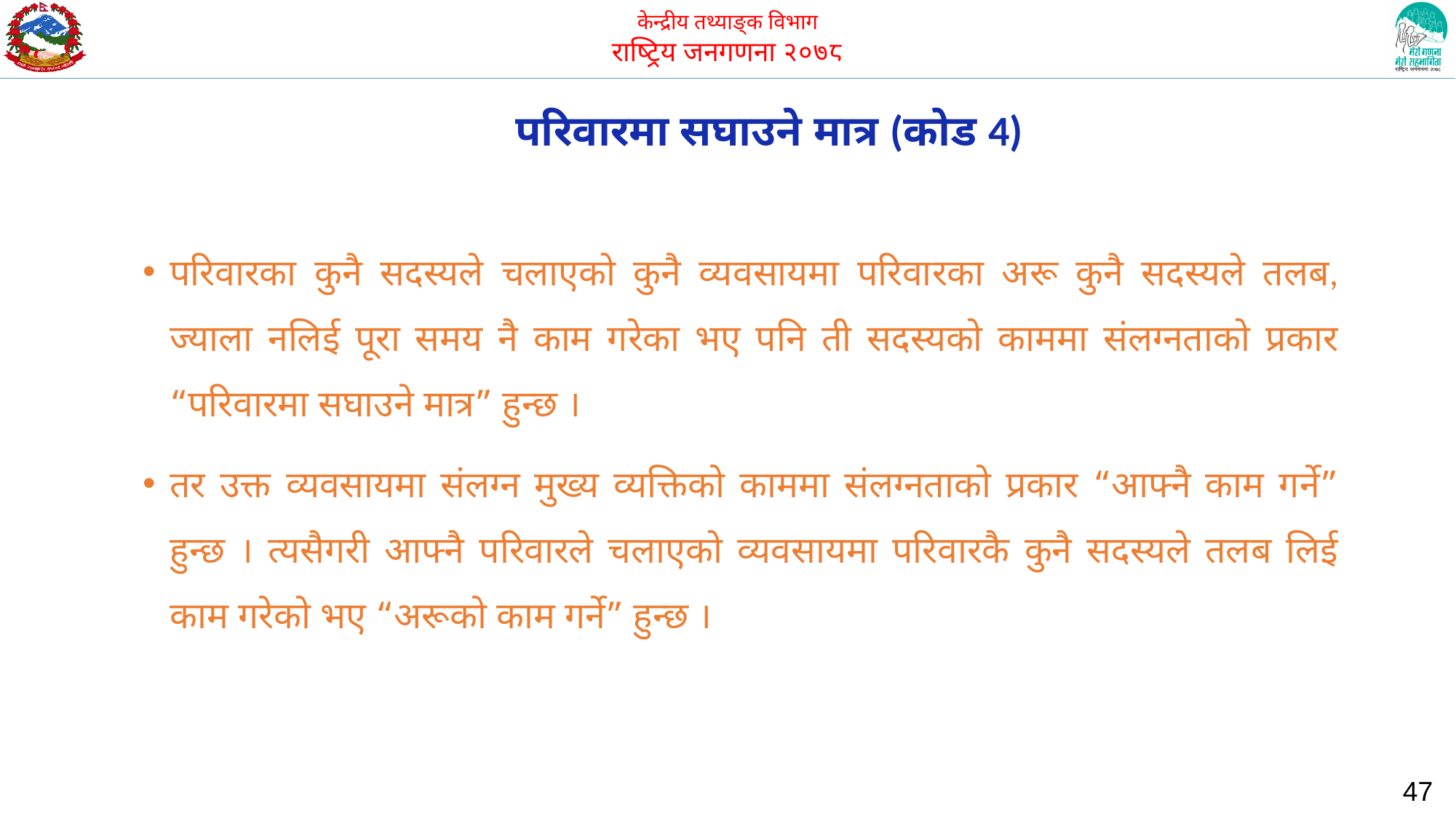

परिवारमा सघाउने मात्र (कोड 4)
परिवारका कुनै सदस्यले चलाएको कुनै व्यवसायमा परिवारका अरू कुनै सदस्यले तलब, ज्याला नलिई पूरा समय नै काम गरेका भए पनि ती सदस्यको काममा संलग्नताको प्रकार “परिवारमा सघाउने मात्र” हुन्छ ।
तर उक्त व्यवसायमा संलग्न मुख्य व्यक्तिको काममा संलग्नताको प्रकार “आफ्नै काम गर्ने” हुन्छ । त्यसैगरी आफ्नै परिवारले चलाएको व्यवसायमा परिवारकै कुनै सदस्यले तलब लिई काम गरेको भए “अरूको काम गर्ने” हुन्छ ।
47